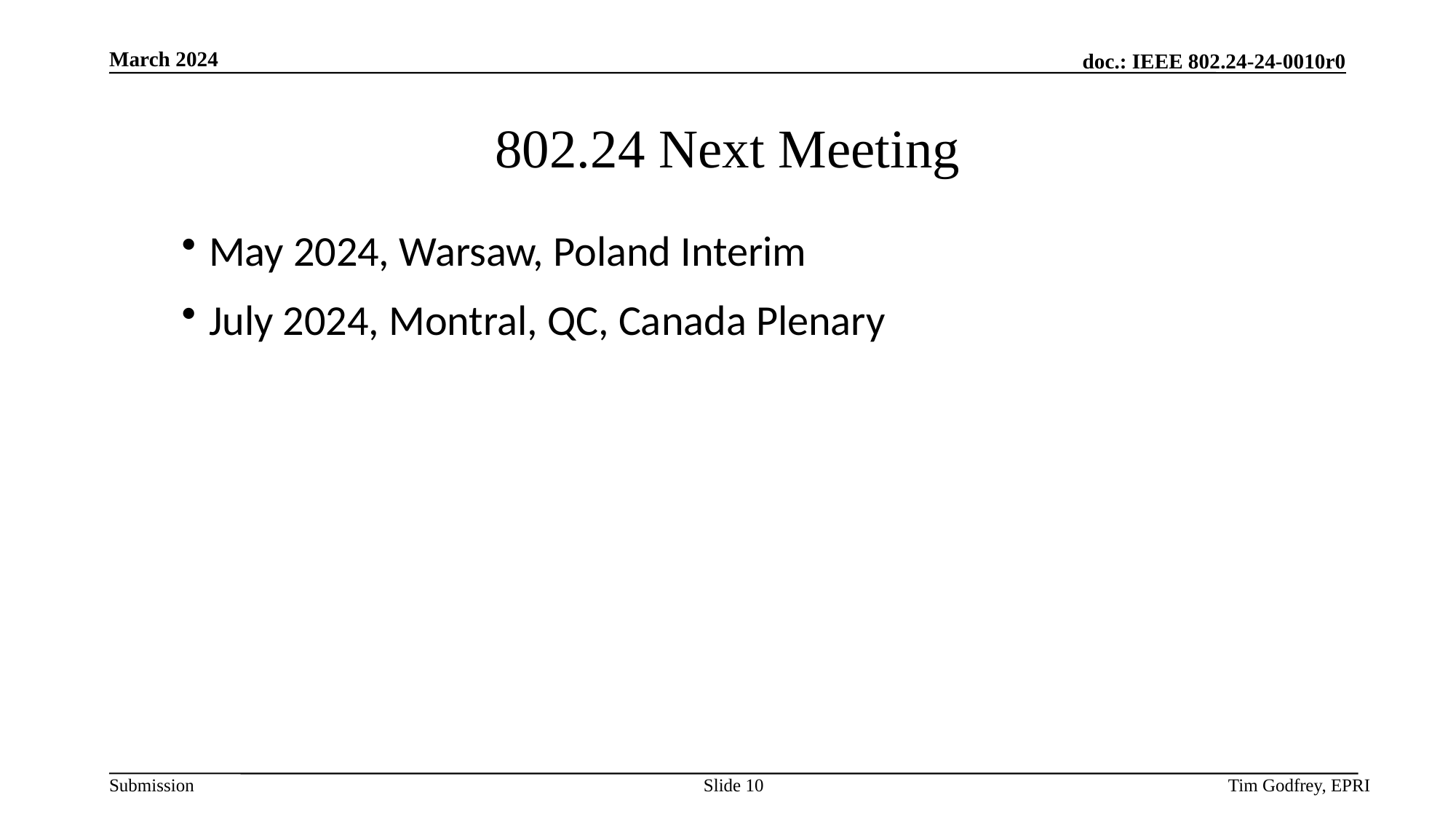

# 802.24 Next Meeting
May 2024, Warsaw, Poland Interim
July 2024, Montral, QC, Canada Plenary

Slide 10
Tim Godfrey, EPRI